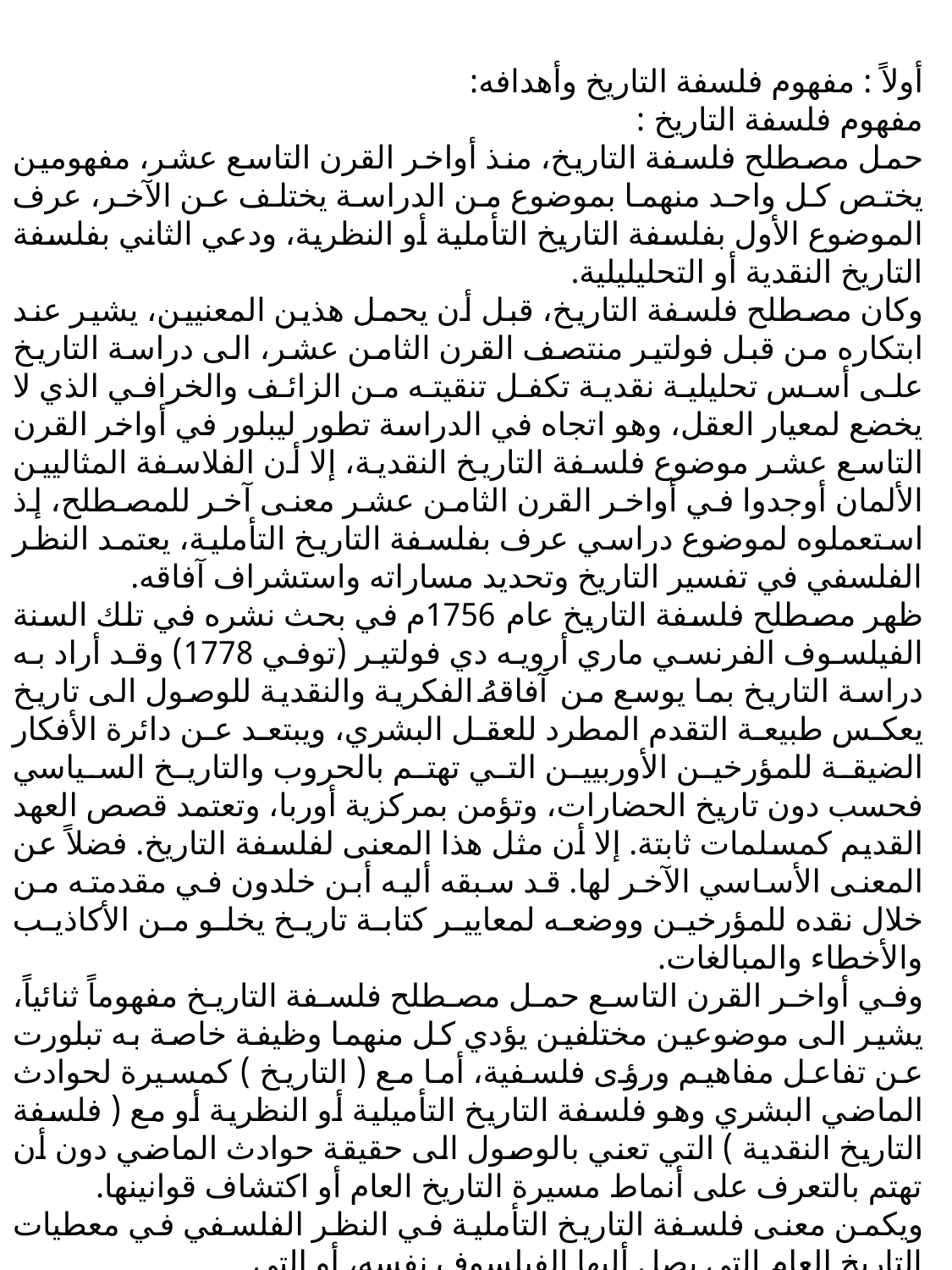

أولاً : مفهوم فلسفة التاريخ وأهدافه:
مفهوم فلسفة التاريخ :
حمل مصطلح فلسفة التاريخ، منذ أواخر القرن التاسع عشر، مفهومين يختص كل واحد منهما بموضوع من الدراسة يختلف عن الآخر، عرف الموضوع الأول بفلسفة التاريخ التأملية أو النظرية، ودعي الثاني بفلسفة التاريخ النقدية أو التحليليلية.
وكان مصطلح فلسفة التاريخ، قبل أن يحمل هذين المعنيين، يشير عند ابتكاره من قبل فولتير منتصف القرن الثامن عشر، الى دراسة التاريخ على أسس تحليلية نقدية تكفل تنقيته من الزائف والخرافي الذي لا يخضع لمعيار العقل، وهو اتجاه في الدراسة تطور ليبلور في أواخر القرن التاسع عشر موضوع فلسفة التاريخ النقدية، إلا أن الفلاسفة المثاليين الألمان أوجدوا في أواخر القرن الثامن عشر معنى آخر للمصطلح، إذ استعملوه لموضوع دراسي عرف بفلسفة التاريخ التأملية، يعتمد النظر الفلسفي في تفسير التاريخ وتحديد مساراته واستشراف آفاقه.
ظهر مصطلح فلسفة التاريخ عام 1756م في بحث نشره في تلك السنة الفيلسوف الفرنسي ماري أرويه دي فولتير (توفي 1778) وقد أراد به دراسة التاريخ بما يوسع من آفاقهُ الفكرية والنقدية للوصول الى تاريخ يعكس طبيعة التقدم المطرد للعقل البشري، ويبتعد عن دائرة الأفكار الضيقة للمؤرخين الأوربيين التي تهتم بالحروب والتاريخ السياسي فحسب دون تاريخ الحضارات، وتؤمن بمركزية أوربا، وتعتمد قصص العهد القديم كمسلمات ثابتة. إلا أن مثل هذا المعنى لفلسفة التاريخ. فضلاً عن المعنى الأساسي الآخر لها. قد سبقه أليه أبن خلدون في مقدمته من خلال نقده للمؤرخين ووضعه لمعايير كتابة تاريخ يخلو من الأكاذيب والأخطاء والمبالغات.
وفي أواخر القرن التاسع حمل مصطلح فلسفة التاريخ مفهوماً ثنائياً، يشير الى موضوعين مختلفين يؤدي كل منهما وظيفة خاصة به تبلورت عن تفاعل مفاهيم ورؤى فلسفية، أما مع ( التاريخ ) كمسيرة لحوادث الماضي البشري وهو فلسفة التاريخ التأميلية أو النظرية أو مع ( فلسفة التاريخ النقدية ) التي تعني بالوصول الى حقيقة حوادث الماضي دون أن تهتم بالتعرف على أنماط مسيرة التاريخ العام أو اكتشاف قوانينها.
ويكمن معنى فلسفة التاريخ التأملية في النظر الفلسفي في معطيات التاريخ العام التي يصل أليها الفيلسوف نفسه، أو التي